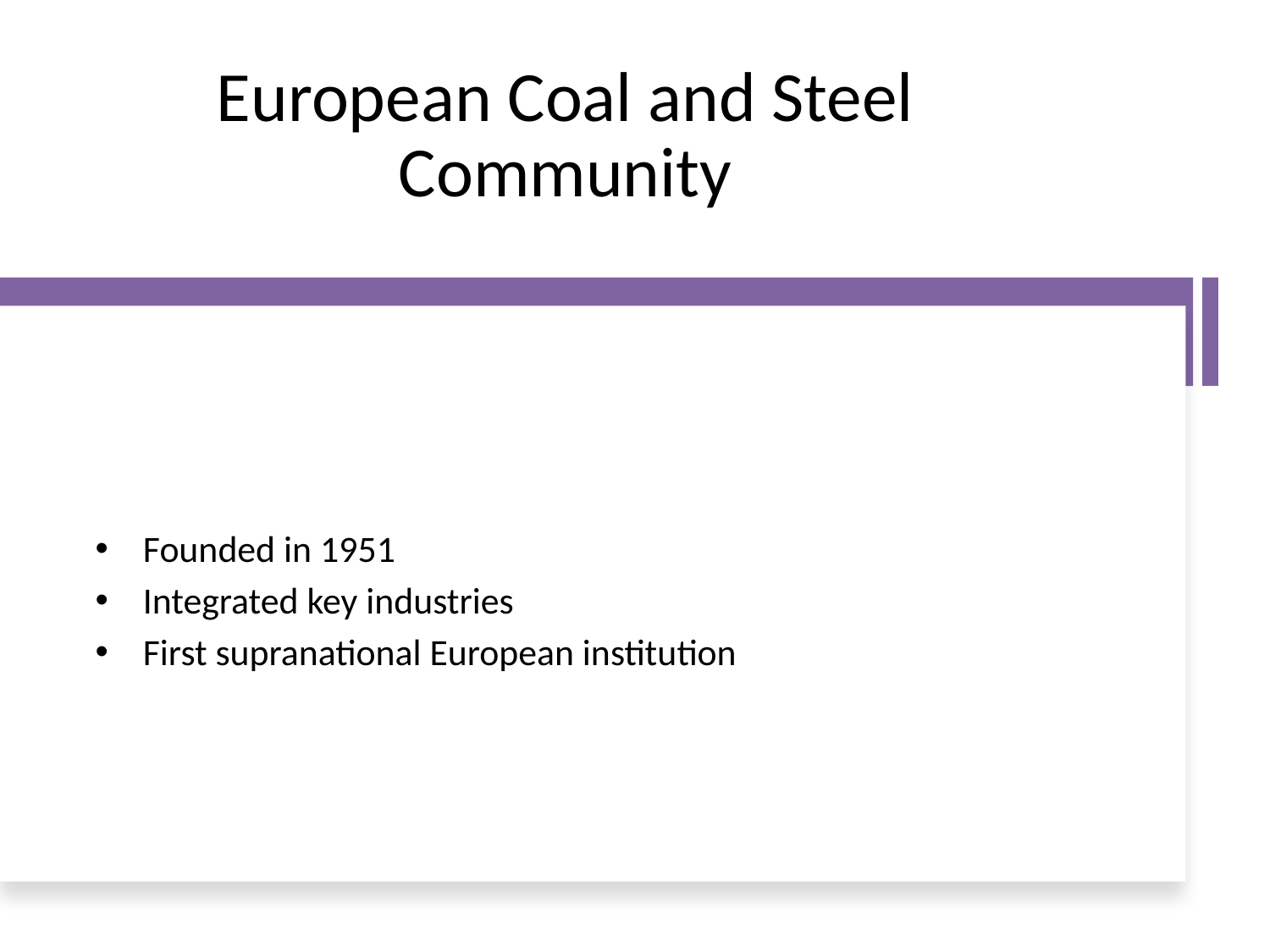

# European Coal and Steel Community

Founded in 1951
Integrated key industries
First supranational European institution